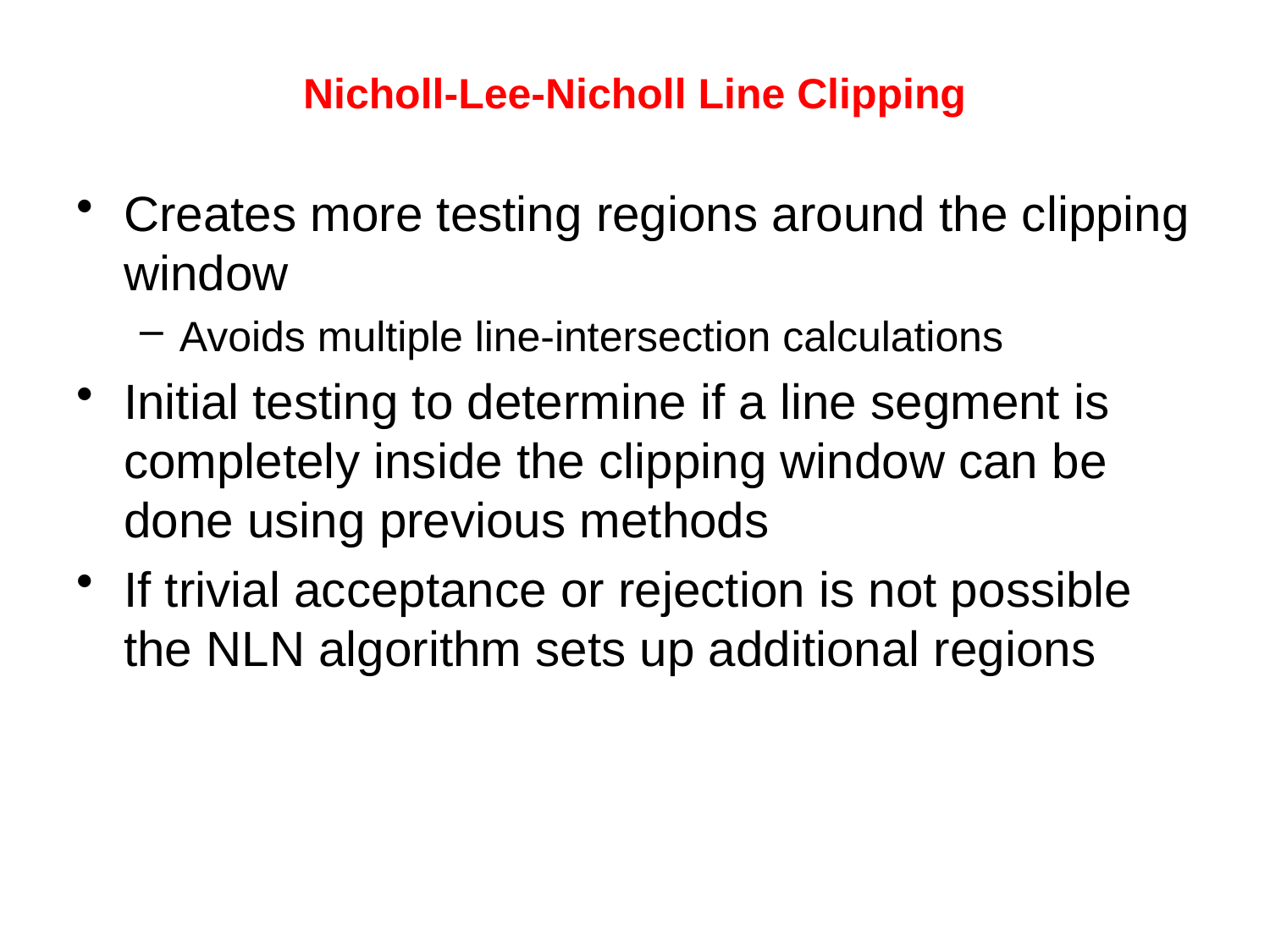

# Nicholl-Lee-Nicholl Line Clipping
Creates more testing regions around the clipping window
Avoids multiple line-intersection calculations
Initial testing to determine if a line segment is completely inside the clipping window can be done using previous methods
If trivial acceptance or rejection is not possible the NLN algorithm sets up additional regions